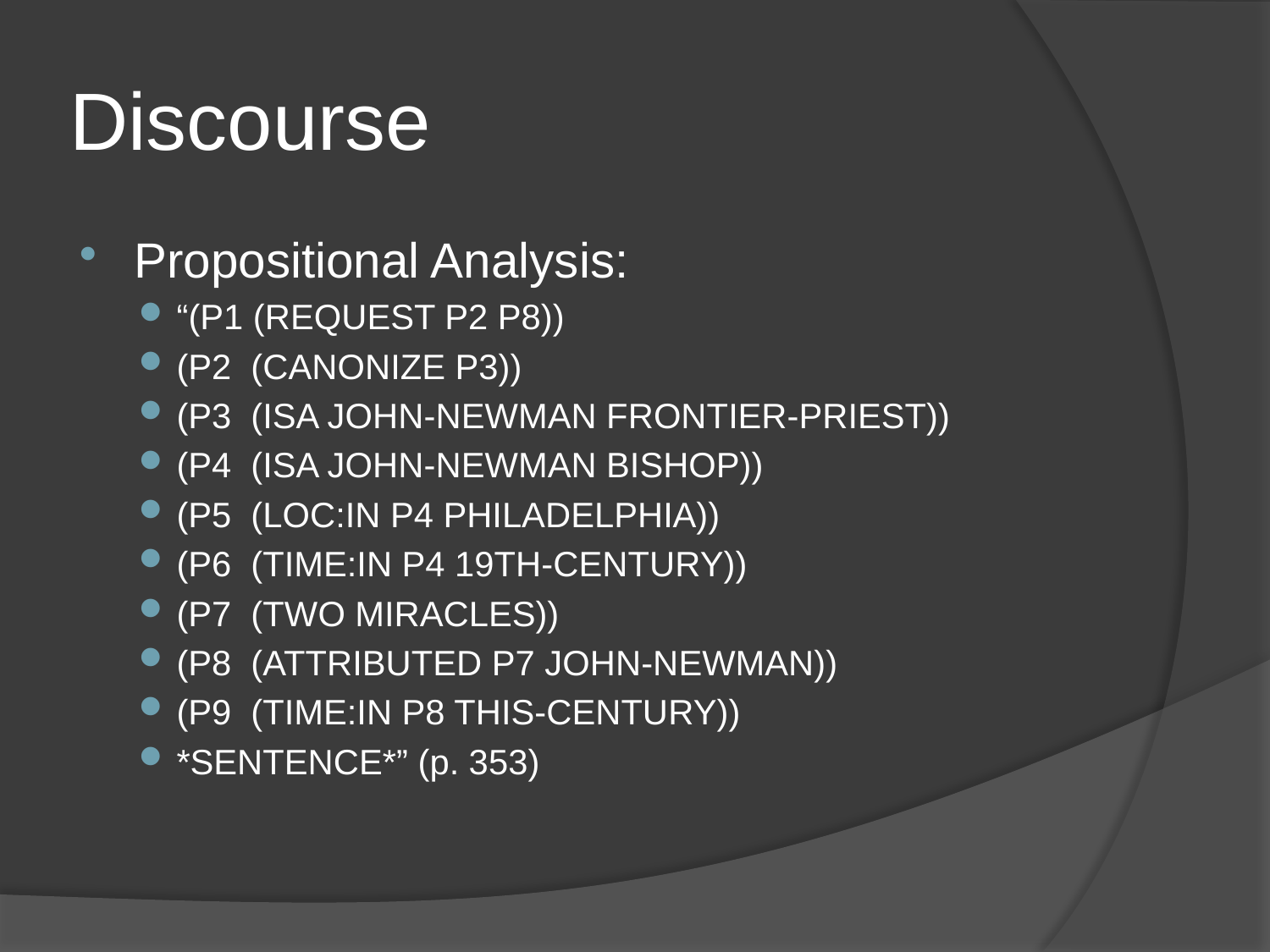

# Discourse
Propositional Analysis:
“(P1 (REQUEST P2 P8))
(P2  (CANONIZE P3))
(P3  (ISA JOHN-NEWMAN FRONTIER-PRIEST))
(P4  (ISA JOHN-NEWMAN BISHOP))
(P5  (LOC:IN P4 PHILADELPHIA))
(P6  (TIME:IN P4 19TH-CENTURY))
(P7  (TWO MIRACLES))
(P8  (ATTRIBUTED P7 JOHN-NEWMAN))
(P9  (TIME:IN P8 THIS-CENTURY))
*SENTENCE*” (p. 353)